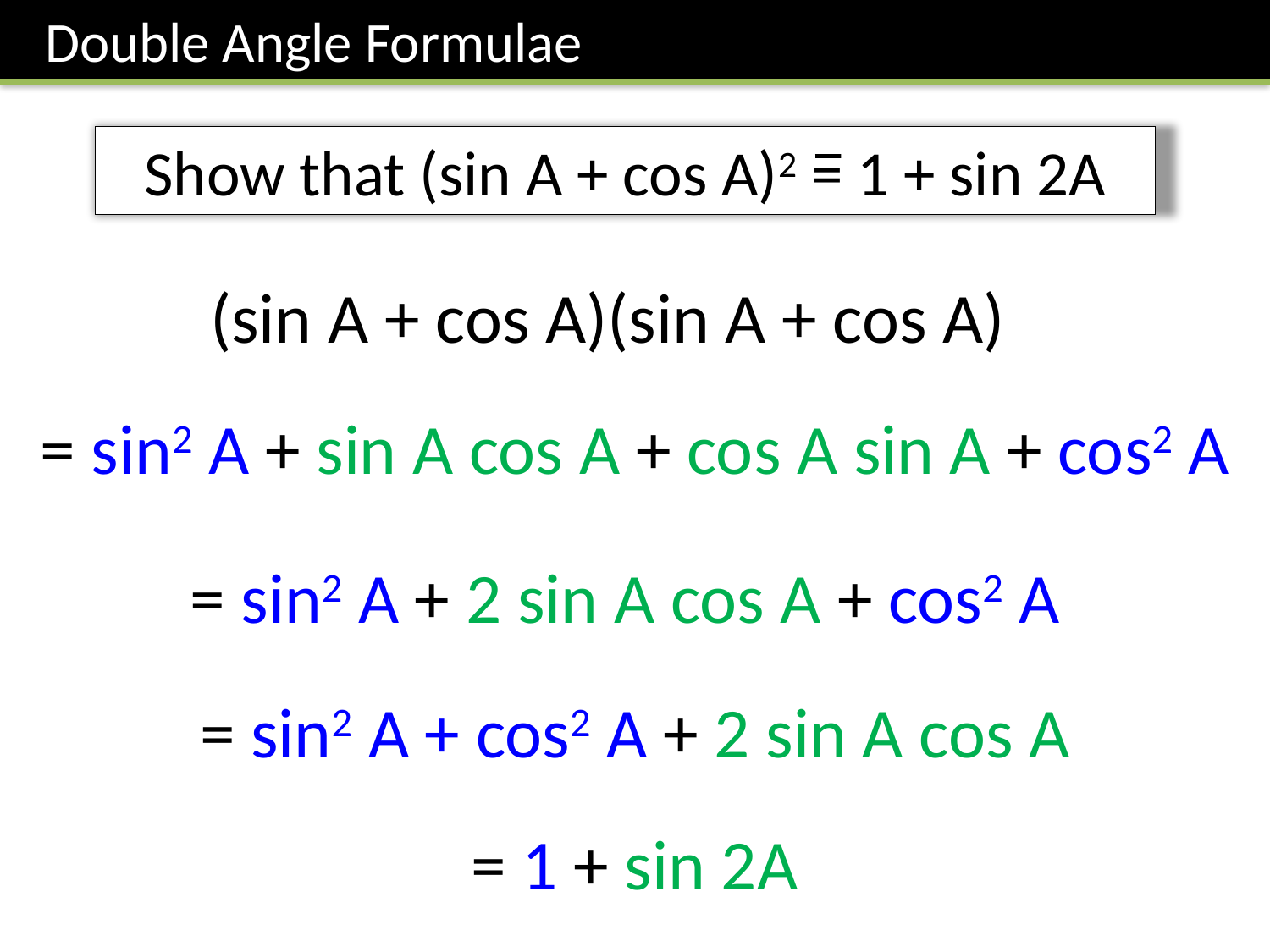

Double Angle Formulae
Show that (sin A + cos A)2 = 1 + sin 2A

(sin A + cos A)(sin A + cos A)
= sin2 A + sin A cos A + cos A sin A + cos2 A
= sin2 A + 2 sin A cos A + cos2 A
= sin2 A + cos2 A + 2 sin A cos A
= 1 + sin 2A